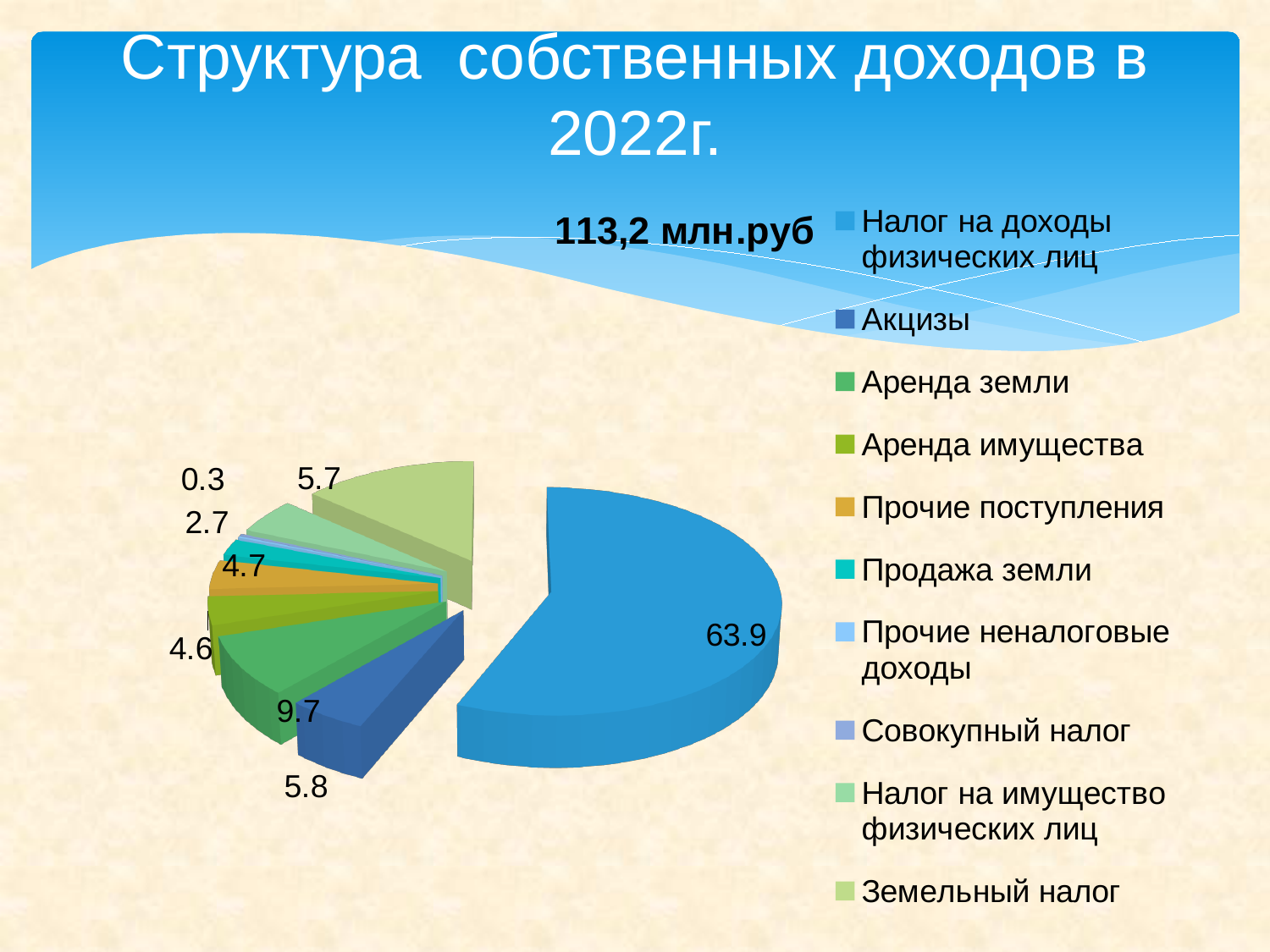

# Структура  собственных доходов в 2022г.

[unsupported chart]